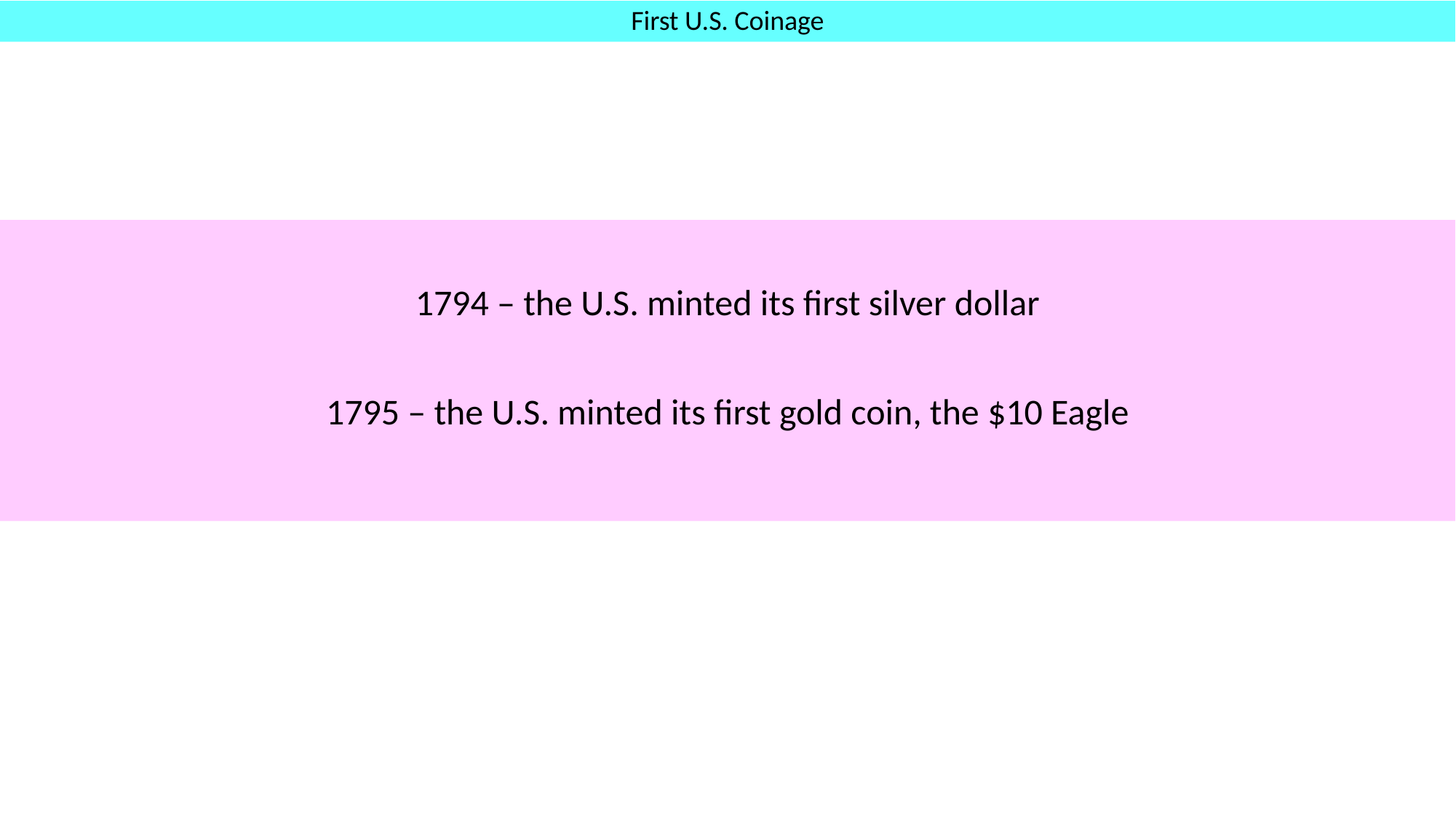

# First U.S. Coinage

1794 – the U.S. minted its first silver dollar

1795 – the U.S. minted its first gold coin, the $10 Eagle